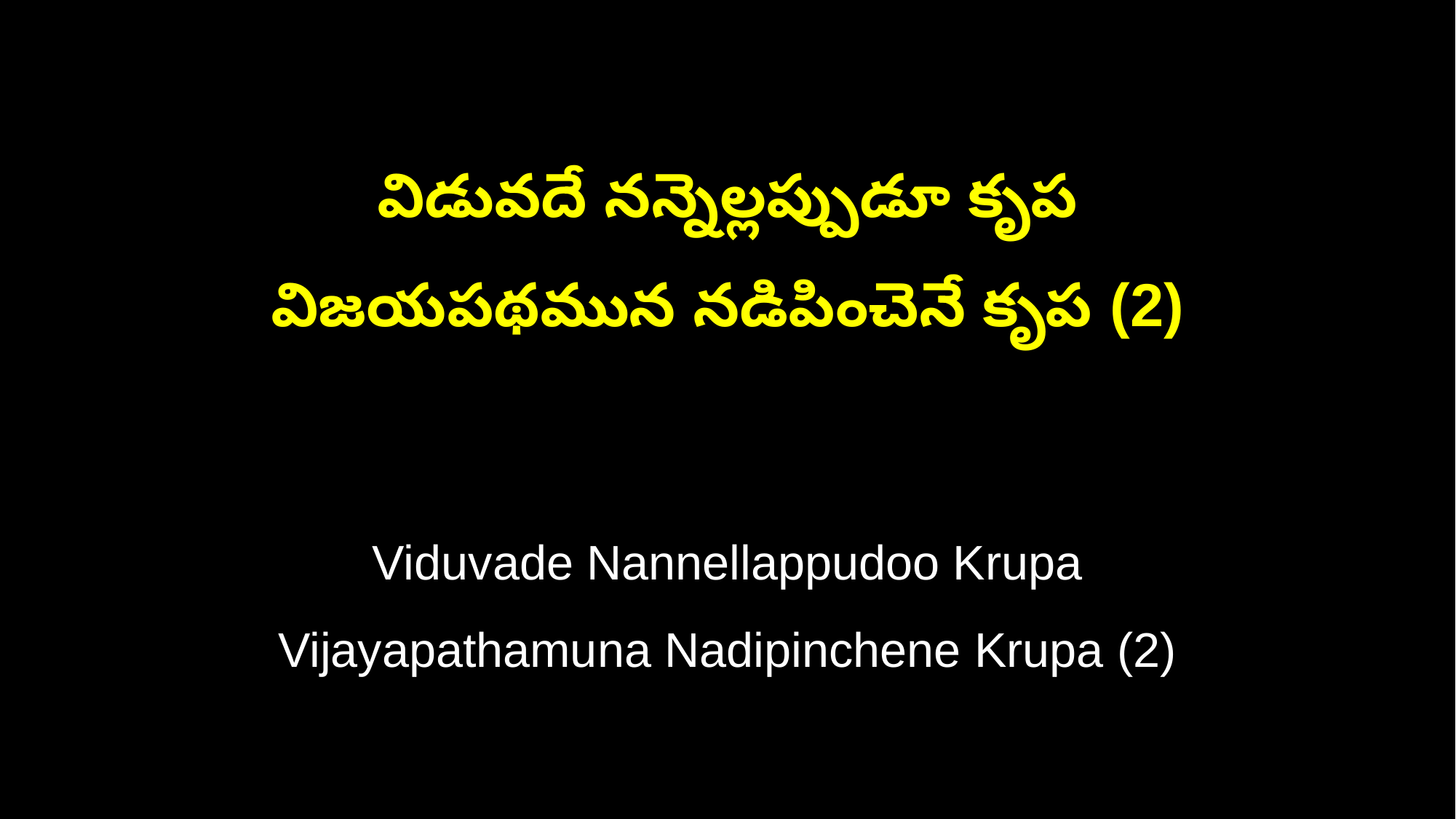

విడువదే నన్నెల్లప్పుడూ కృప
విజయపథమున నడిపించెనే కృప (2)
Viduvade Nannellappudoo Krupa
Vijayapathamuna Nadipinchene Krupa (2)